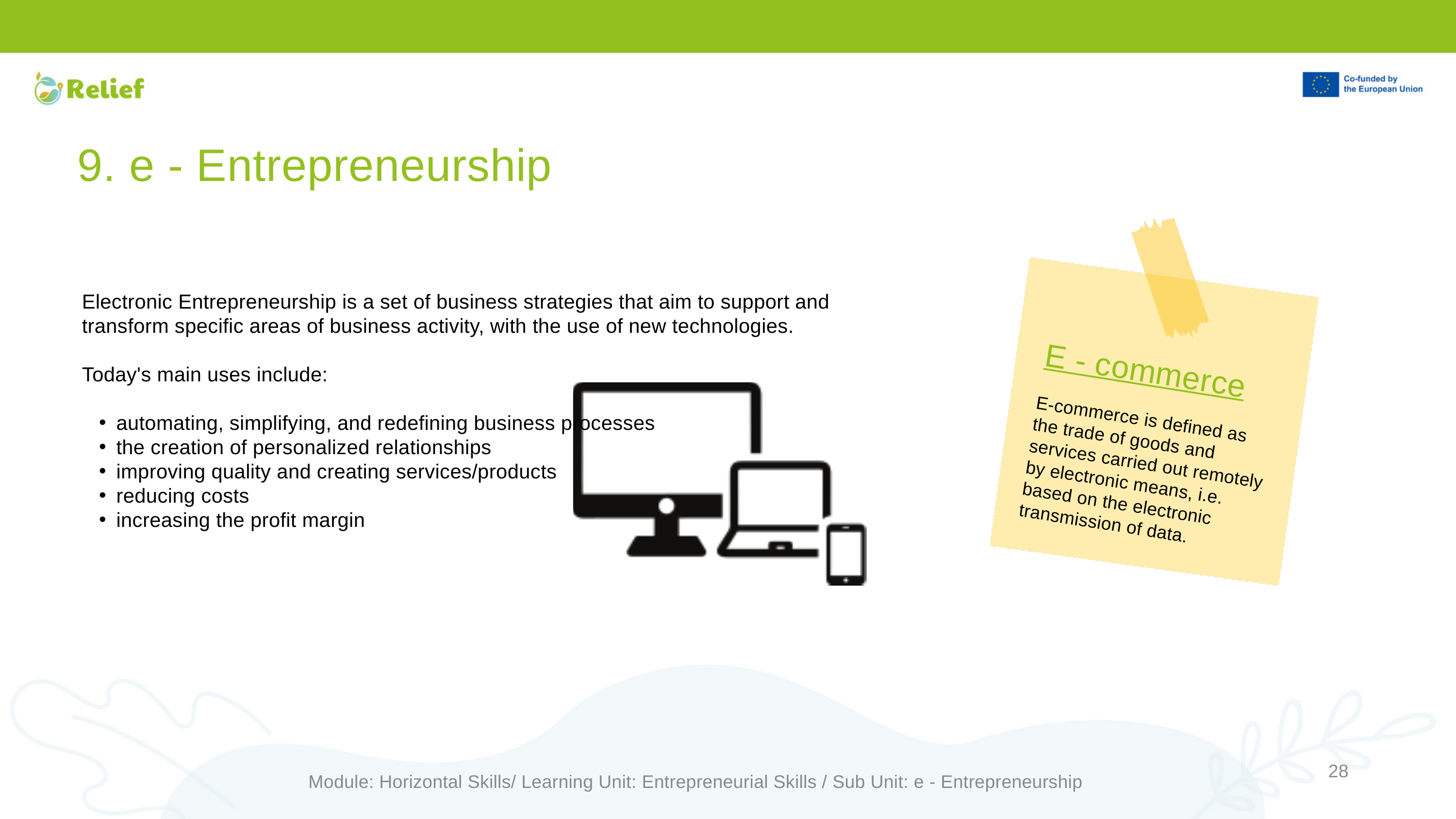

9. e - Entrepreneurship

Electronic Entrepreneurship is a set of business strategies that aim to support and transform specific areas of business activity, with the use of new technologies.

Today's main uses include:

automating, simplifying, and redefining business processes
the creation of personalized relationships
improving quality and creating services/products
reducing costs
increasing the profit margin

E - commerce

E-commerce is defined as the trade of goods and services carried out remotely by electronic means, i.e. based on the electronic transmission of data.
28

Module: Horizontal Skills/ Learning Unit: Entrepreneurial Skills / Sub Unit: e - Entrepreneurship